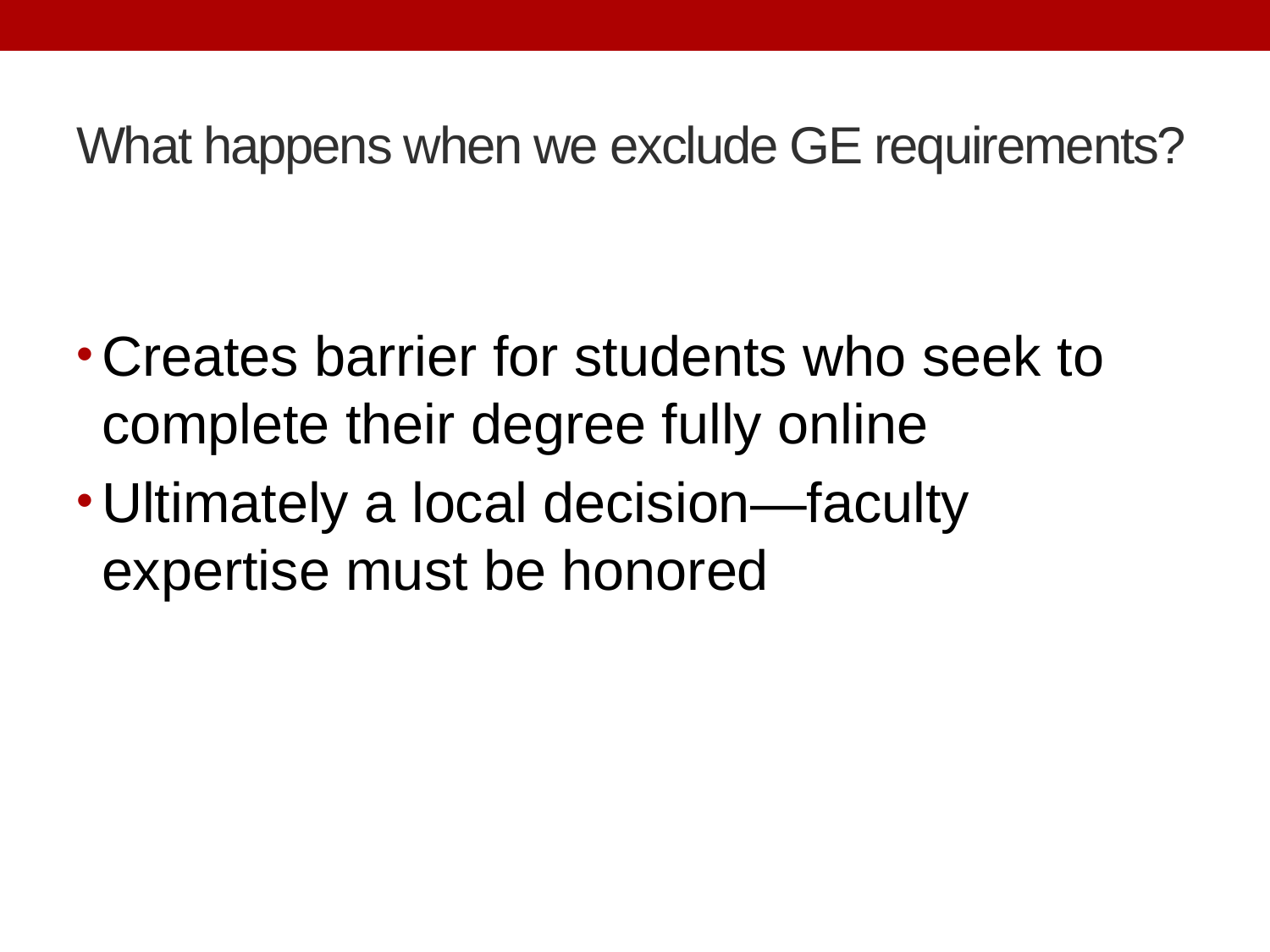

# What happens when we exclude GE requirements?
Creates barrier for students who seek to complete their degree fully online
Ultimately a local decision—faculty expertise must be honored